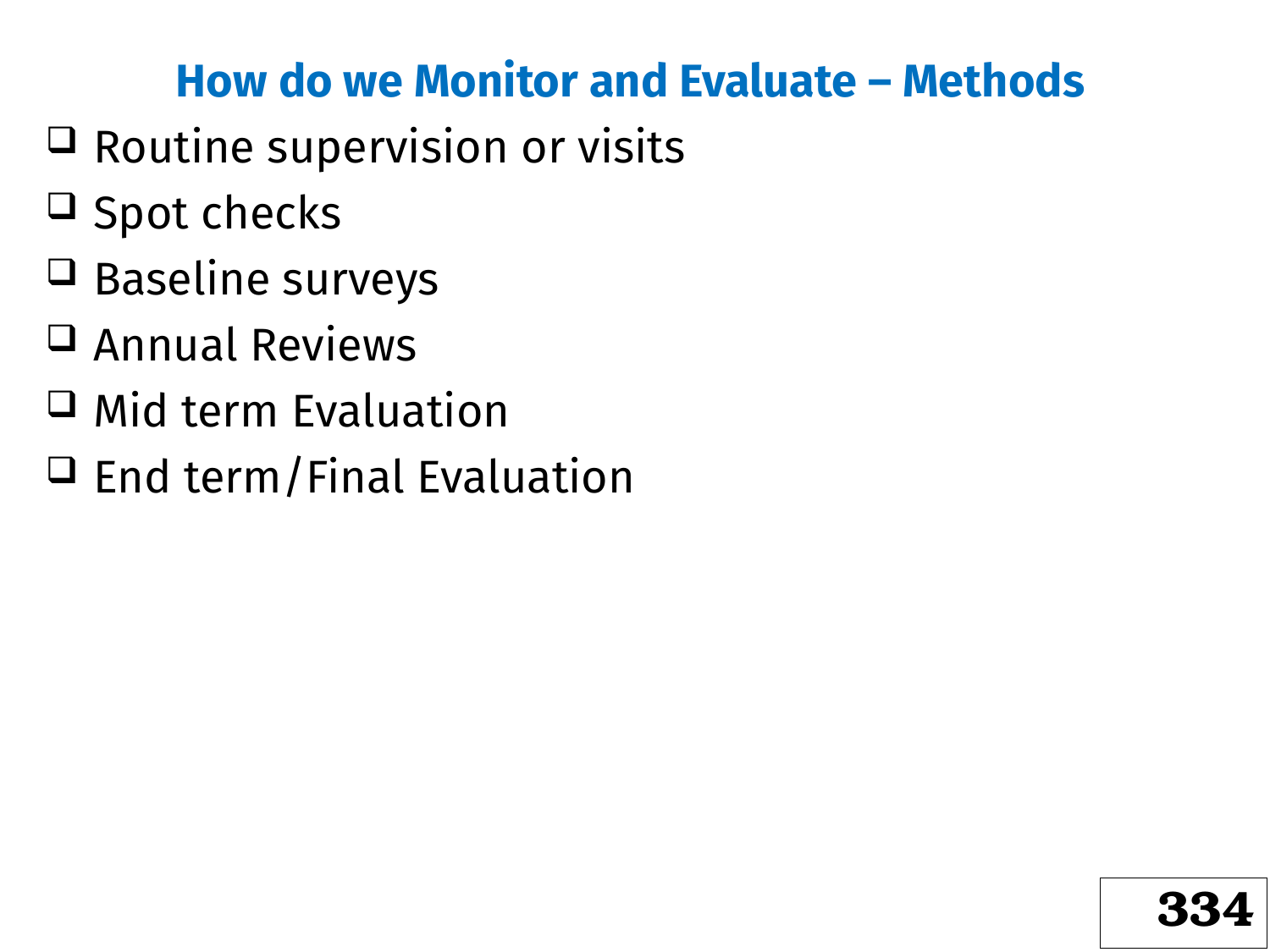

How do we Monitor and Evaluate – Methods
Routine supervision or visits
Spot checks
Baseline surveys
Annual Reviews
Mid term Evaluation
End term/Final Evaluation

334